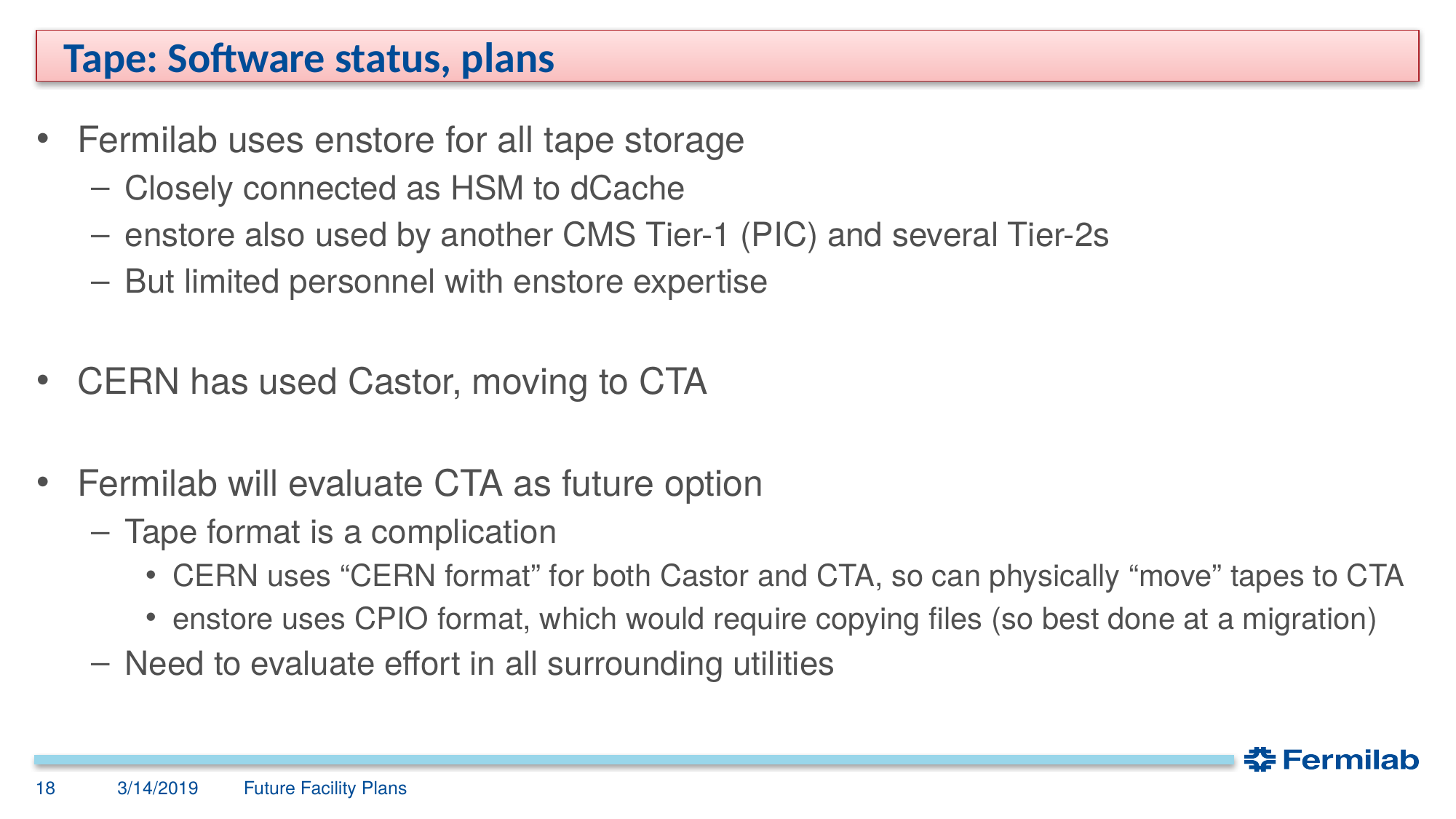

# Tape: Software status, plans
Fermilab uses enstore for all tape storage
Closely connected as HSM to dCache
enstore also used by another CMS Tier-1 (PIC) and several Tier-2s
But limited personnel with enstore expertise

CERN has used Castor, moving to CTA

Fermilab will evaluate CTA as future option
Tape format is a complication
CERN uses “CERN format” for both Castor and CTA, so can physically “move” tapes to CTA
enstore uses CPIO format, which would require copying files (so best done at a migration)
Need to evaluate effort in all surrounding utilities
3/14/2019
18
Future Facility Plans